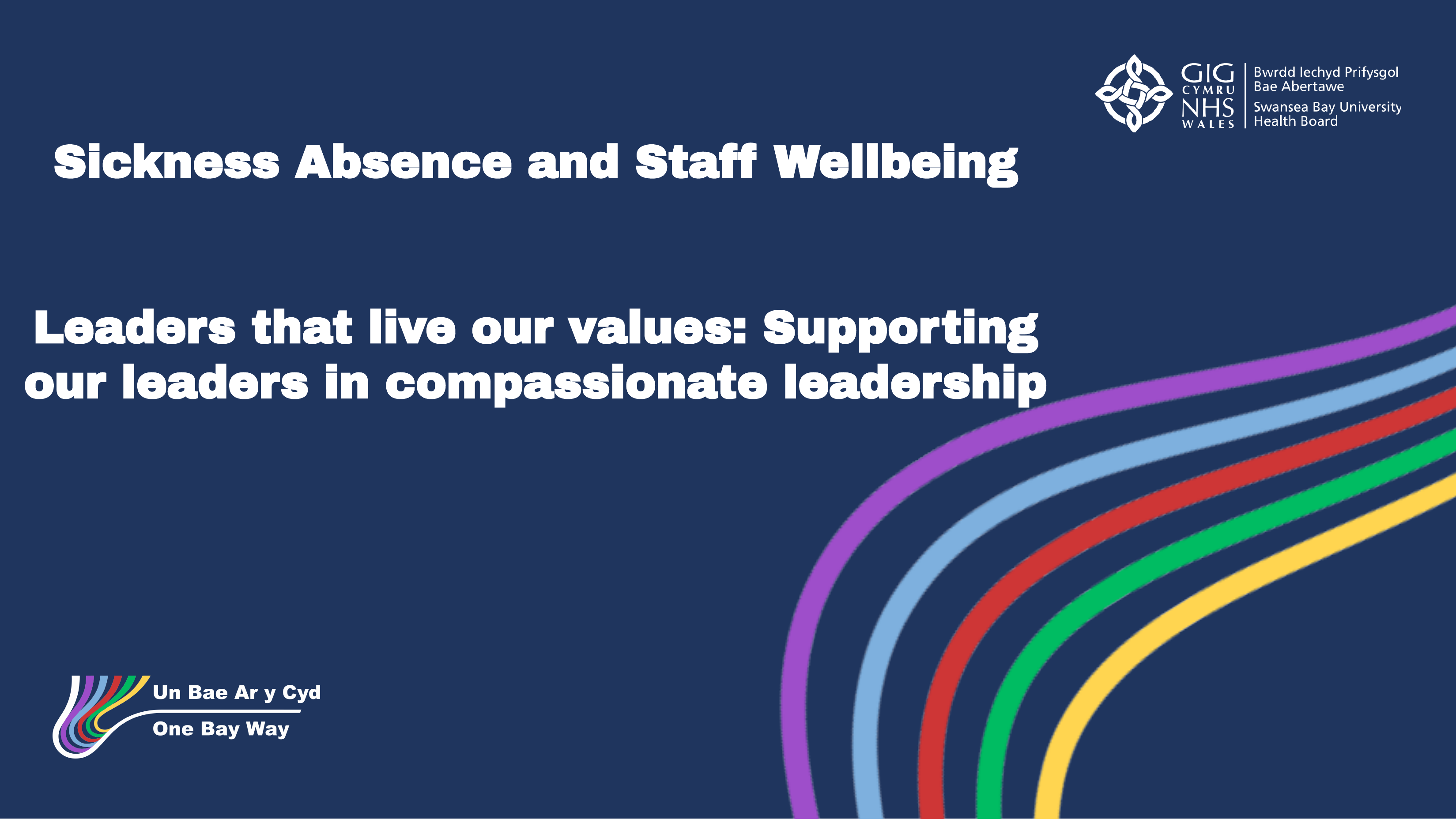

Sickness Absence and Staff Wellbeing

Leaders that live our values: Supporting our leaders in compassionate leadership